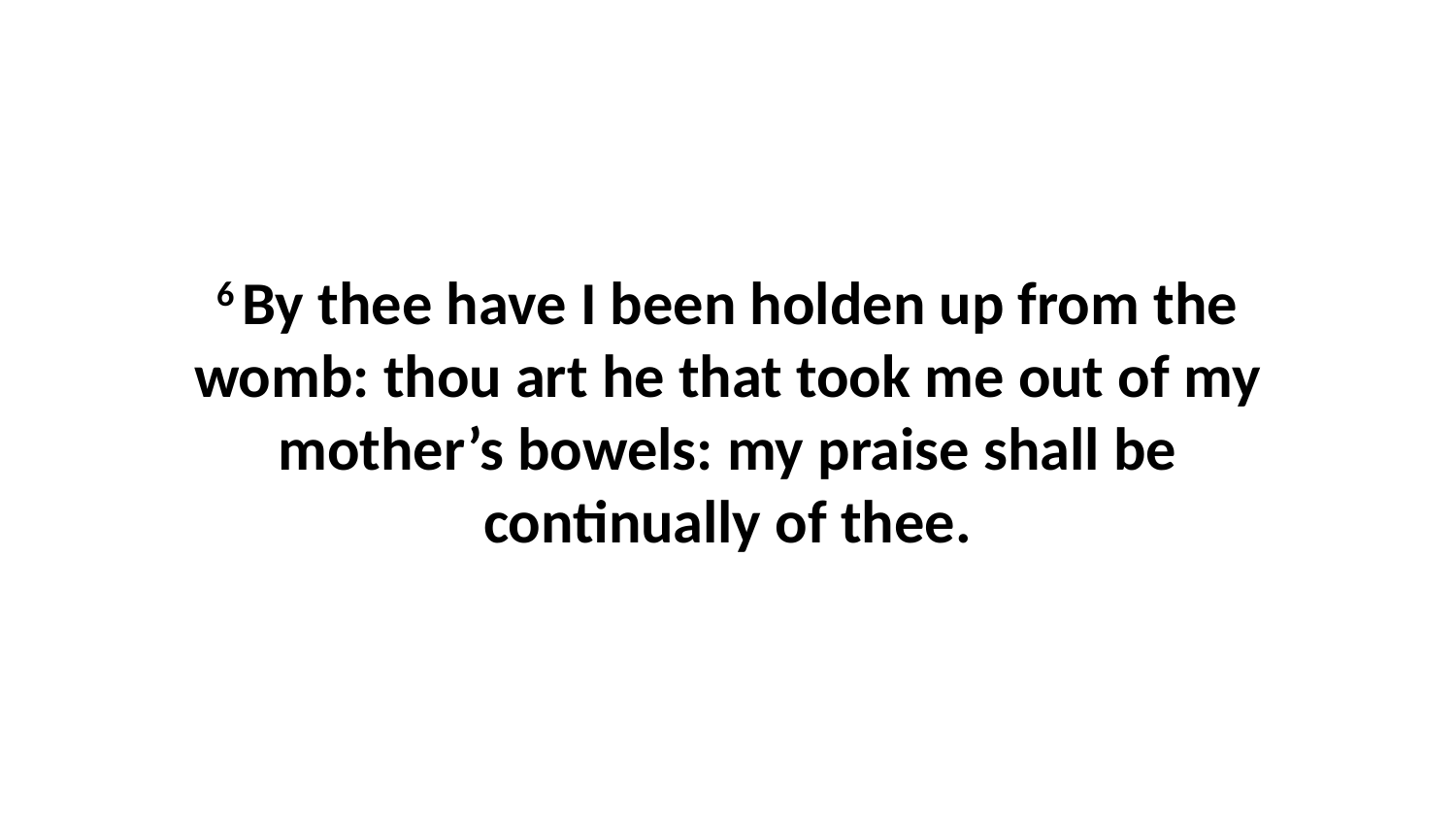

6 By thee have I been holden up from the womb: thou art he that took me out of my mother’s bowels: my praise shall be continually of thee.